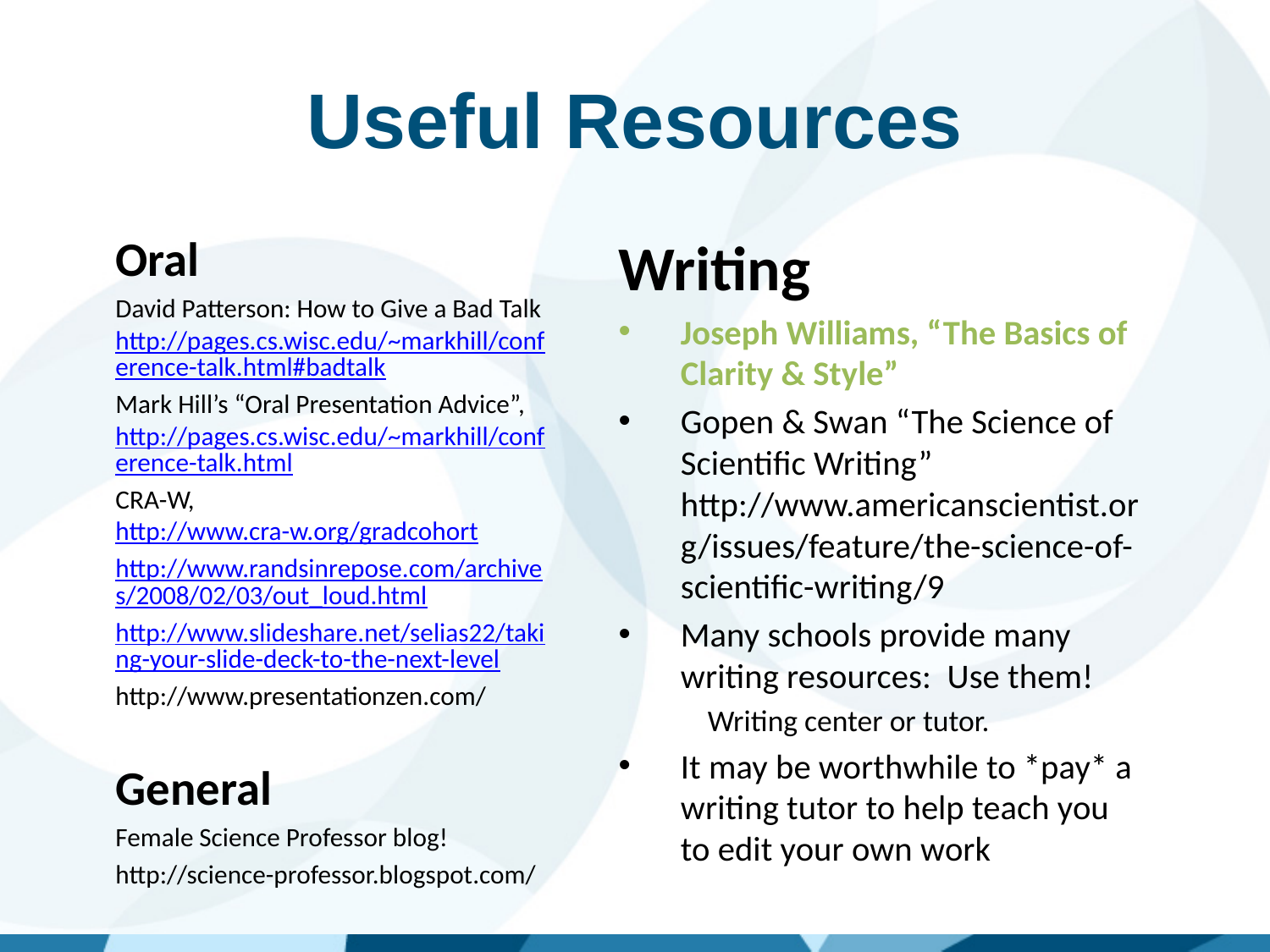

# Useful Resources
Oral
David Patterson: How to Give a Bad Talk
http://pages.cs.wisc.edu/~markhill/conference-talk.html#badtalk
Mark Hill’s “Oral Presentation Advice”, http://pages.cs.wisc.edu/~markhill/conference-talk.html
CRA-W, http://www.cra-w.org/gradcohort
http://www.randsinrepose.com/archives/2008/02/03/out_loud.html
http://www.slideshare.net/selias22/taking-your-slide-deck-to-the-next-level
http://www.presentationzen.com/

General
Female Science Professor blog!
http://science-professor.blogspot.com/

Writing
Joseph Williams, “The Basics of Clarity & Style”
Gopen & Swan “The Science of Scientific Writing” http://www.americanscientist.org/issues/feature/the-science-of-scientific-writing/9
Many schools provide many writing resources:  Use them!
    Writing center or tutor.
It may be worthwhile to *pay* a writing tutor to help teach you to edit your own work